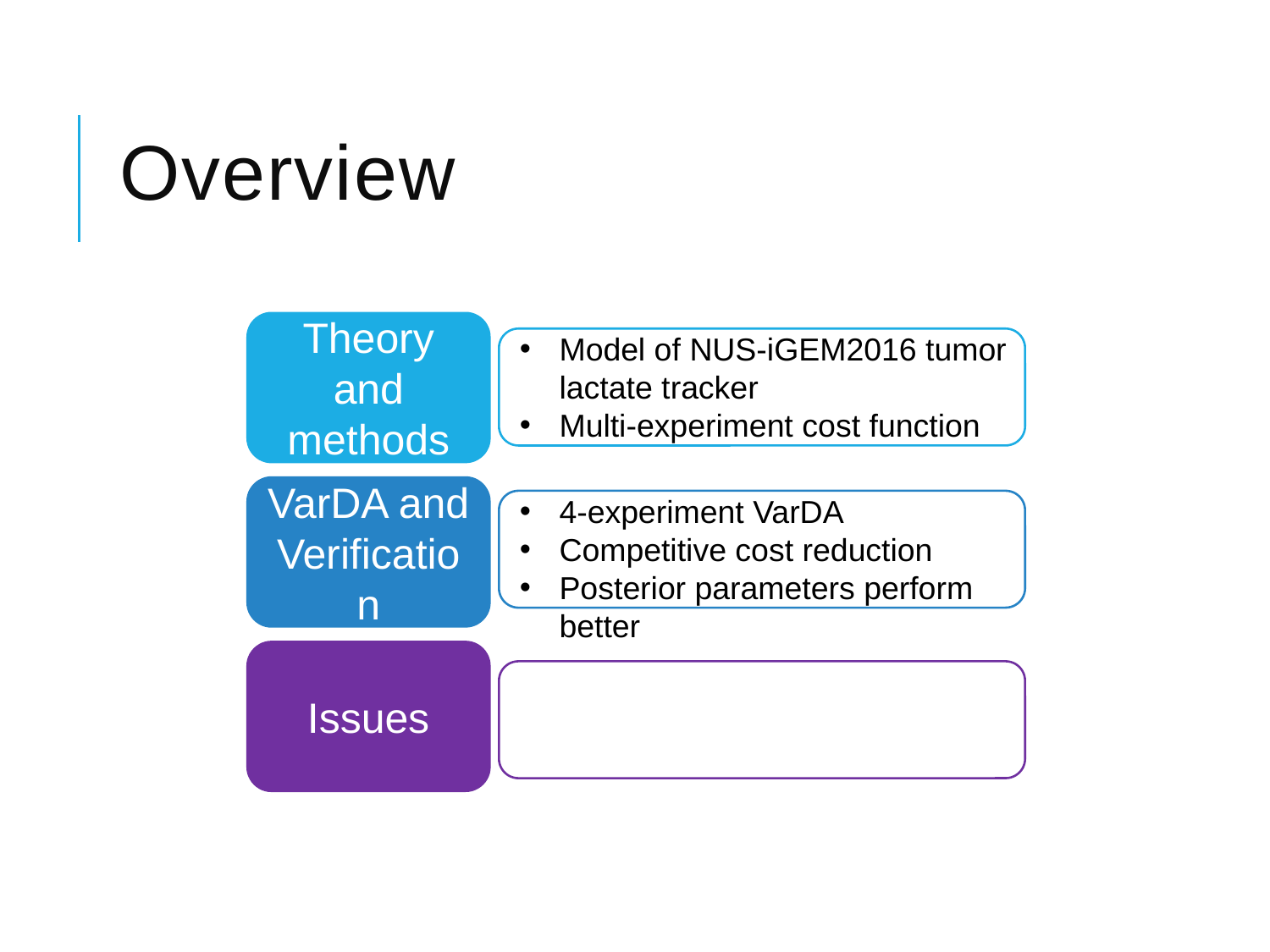

# Overview
Theory and methods
Model of NUS-iGEM2016 tumor lactate tracker
Multi-experiment cost function

VarDA and Verification
4-experiment VarDA
Competitive cost reduction
Posterior parameters perform better

Issues